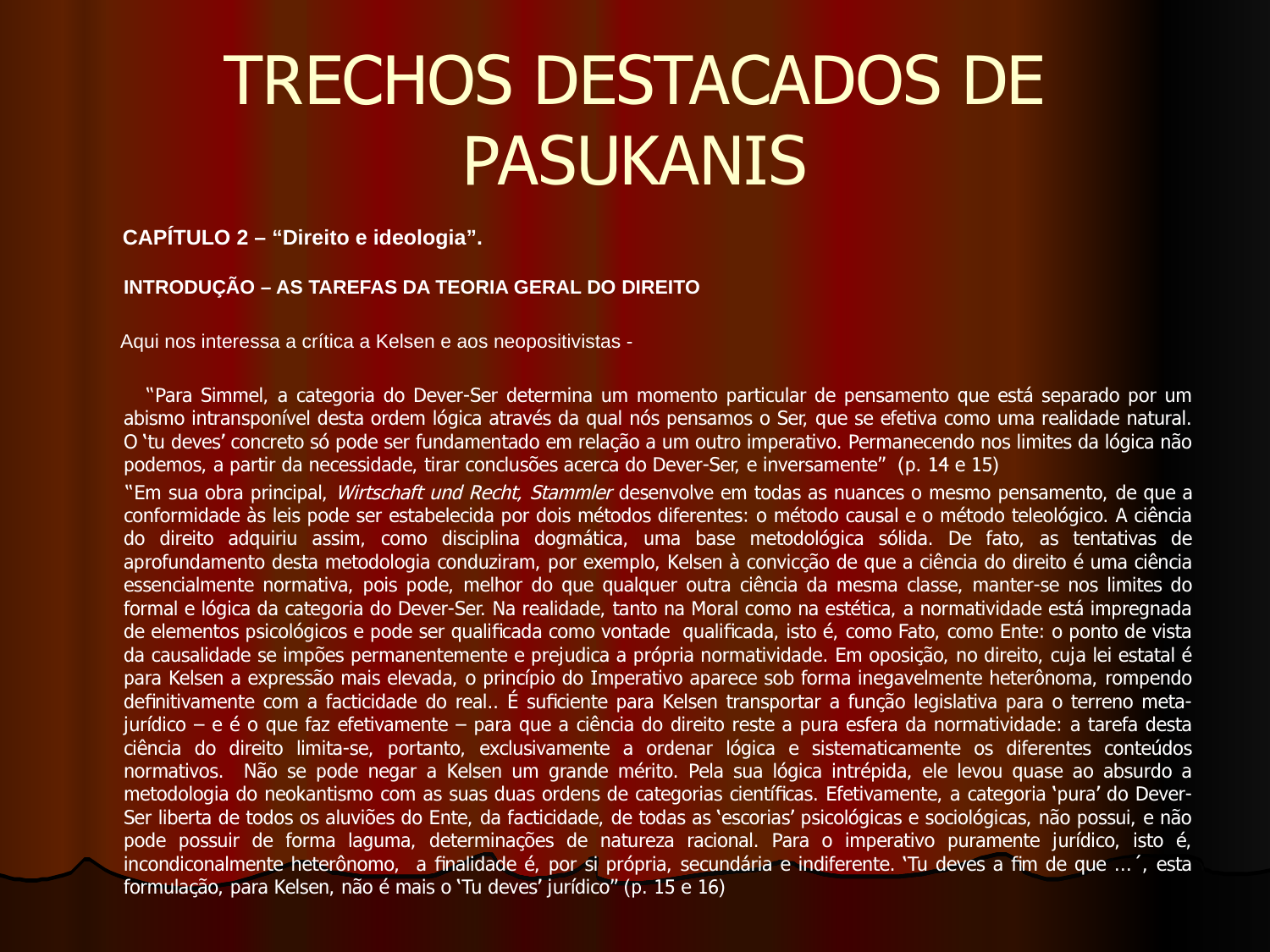

# TRECHOS DESTACADOS DE PASUKANIS
           CAPÍTULO 2 – “Direito e ideologia”.

        INTRODUÇÃO – AS TAREFAS DA TEORIA GERAL DO DIREITO

        Aqui nos interessa a crítica a Kelsen e aos neopositivistas -

         “Para Simmel, a categoria do Dever-Ser determina um momento particular de pensamento que está separado por um abismo intransponível desta ordem lógica através da qual nós pensamos o Ser, que se efetiva como uma realidade natural. O ‘tu deves’ concreto só pode ser fundamentado em relação a um outro imperativo. Permanecendo nos limites da lógica não podemos, a partir da necessidade, tirar conclusões acerca do Dever-Ser, e inversamente”  (p. 14 e 15)
       “Em sua obra principal, Wirtschaft und Recht, Stammler desenvolve em todas as nuances o mesmo pensamento, de que a conformidade às leis pode ser estabelecida por dois métodos diferentes: o método causal e o método teleológico. A ciência do direito adquiriu assim, como disciplina dogmática, uma base metodológica sólida. De fato, as tentativas de aprofundamento desta metodologia conduziram, por exemplo, Kelsen à convicção de que a ciência do direito é uma ciência essencialmente normativa, pois pode, melhor do que qualquer outra ciência da mesma classe, manter-se nos limites do formal e lógica da categoria do Dever-Ser. Na realidade, tanto na Moral como na estética, a normatividade está impregnada de elementos psicológicos e pode ser qualificada como vontade  qualificada, isto é, como Fato, como Ente: o ponto de vista da causalidade se impões permanentemente e prejudica a própria normatividade. Em oposição, no direito, cuja lei estatal é para Kelsen a expressão mais elevada, o princípio do Imperativo aparece sob forma inegavelmente heterônoma, rompendo definitivamente com a facticidade do real.. É suficiente para Kelsen transportar a função legislativa para o terreno meta-jurídico – e é o que faz efetivamente – para que a ciência do direito reste a pura esfera da normatividade: a tarefa desta ciência do direito limita-se, portanto, exclusivamente a ordenar lógica e sistematicamente os diferentes conteúdos normativos.  Não se pode negar a Kelsen um grande mérito. Pela sua lógica intrépida, ele levou quase ao absurdo a metodologia do neokantismo com as suas duas ordens de categorias científicas. Efetivamente, a categoria ‘pura’ do Dever-Ser liberta de todos os aluviões do Ente, da facticidade, de todas as ‘escorias’ psicológicas e sociológicas, não possui, e não pode possuir de forma laguma, determinações de natureza racional. Para o imperativo puramente jurídico, isto é, incondiconalmente heterônomo,  a finalidade é, por si própria, secundária e indiferente. ‘Tu deves a fim de que ...´, esta formulação, para Kelsen, não é mais o ‘Tu deves’ jurídico” (p. 15 e 16)